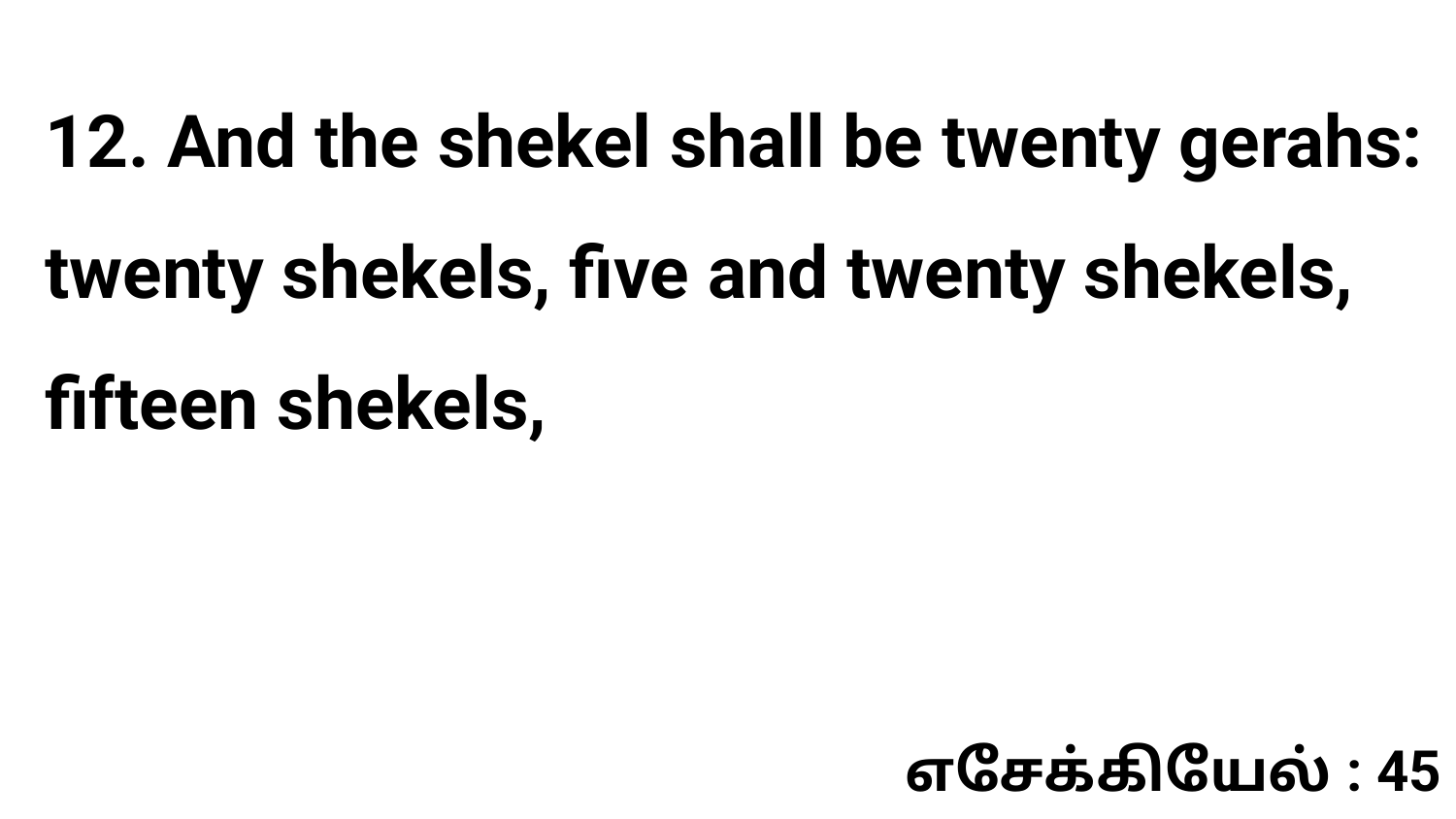

12. And the shekel shall be twenty gerahs: twenty shekels, five and twenty shekels, fifteen shekels,
எசேக்கியேல் : 45